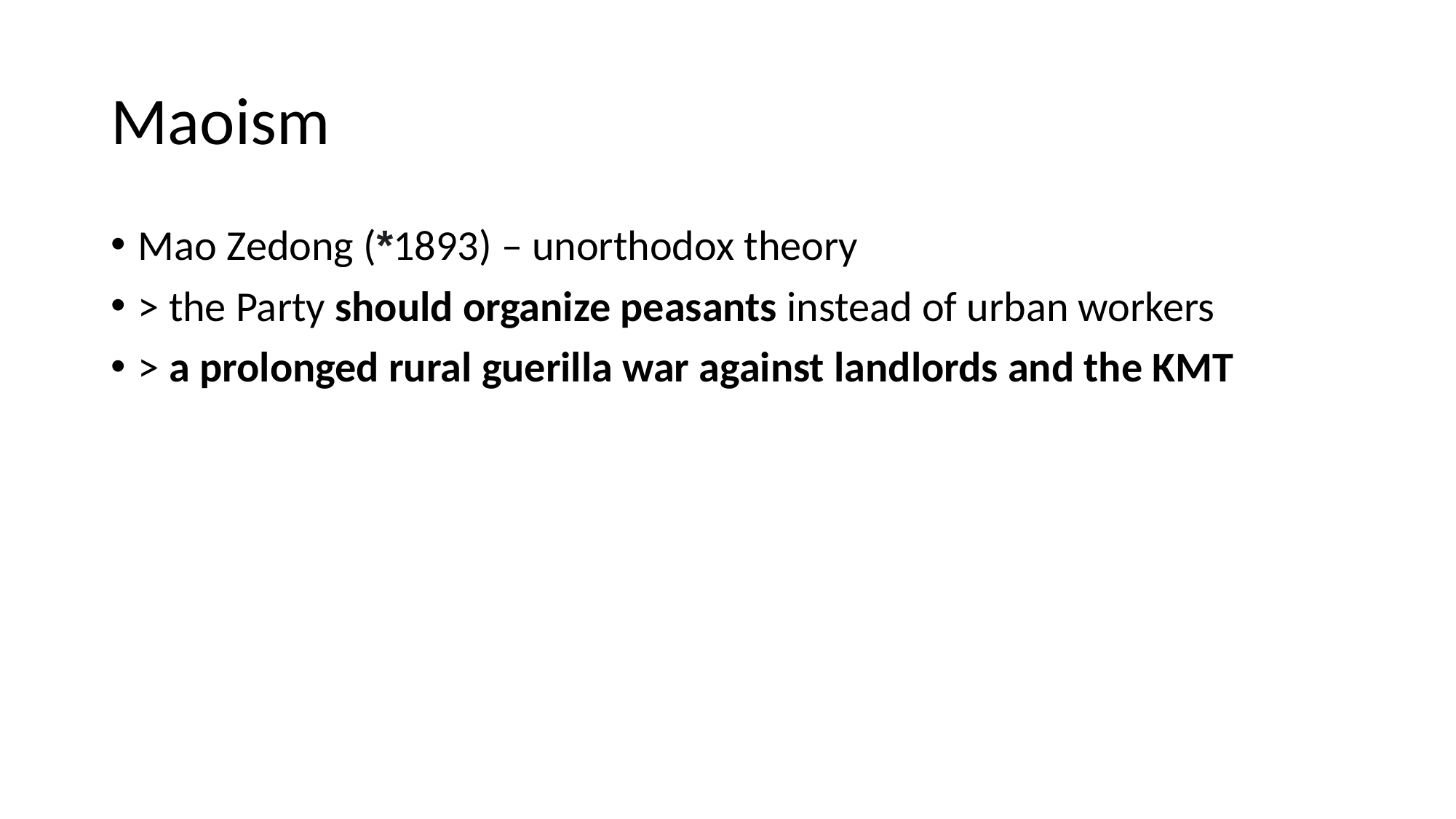

# Maoism
Mao Zedong (*1893) – unorthodox theory
> the Party should organize peasants instead of urban workers
> a prolonged rural guerilla war against landlords and the KMT